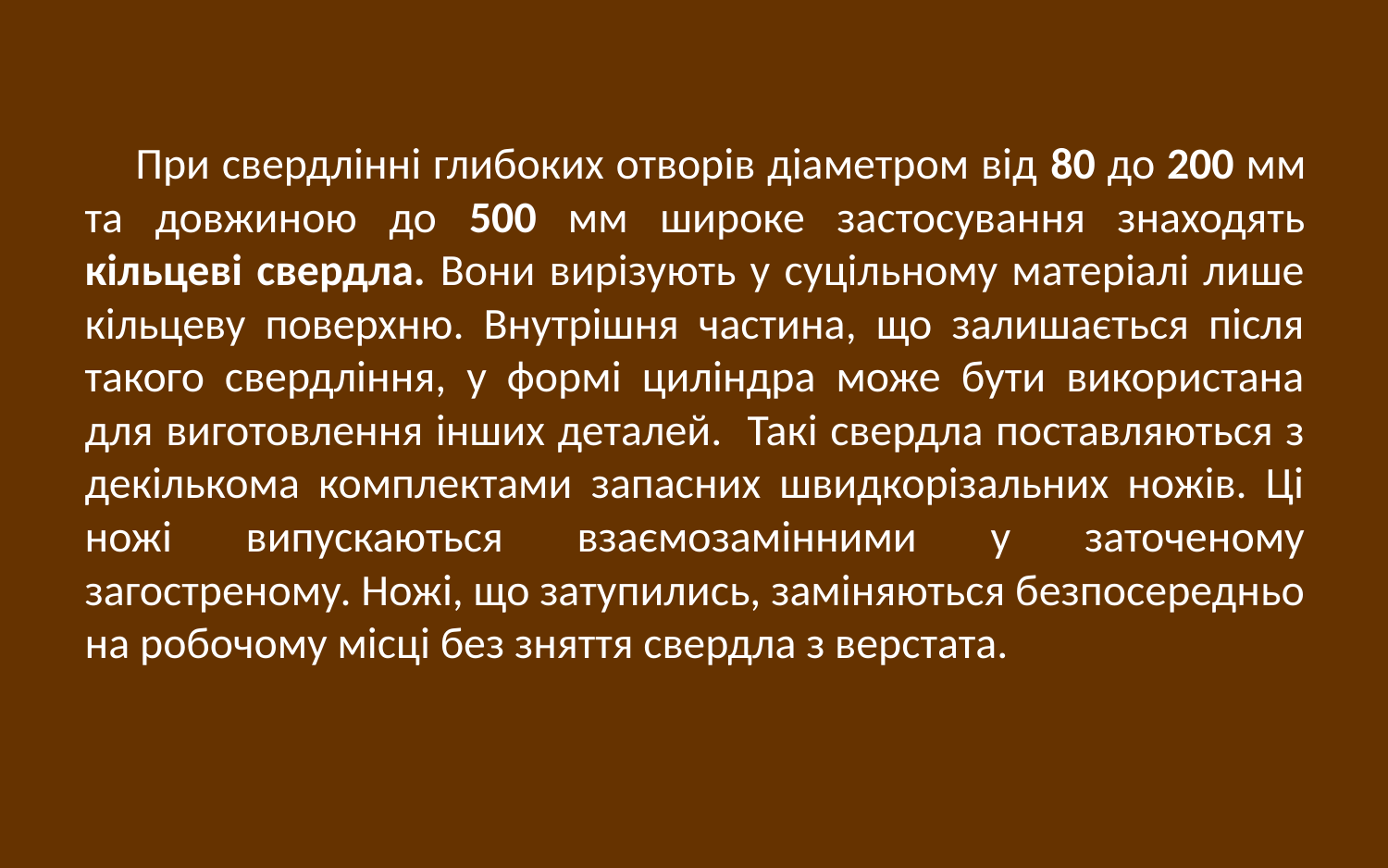

При свердлінні глибоких отворів діаметром від 80 до 200 мм та довжиною до 500 мм широке застосування знаходять кільцеві свердла. Вони вирізують у суцільному матеріалі лише кільцеву поверхню. Внутрішня частина, що залишається після такого свердління, у формі циліндра може бути використана для виготовлення інших деталей.  Такі свердла поставляються з декількома комплектами запасних швидкорізальних ножів. Ці ножі випускаються взаємозамінними у заточеному загостреному. Ножі, що затупились, заміняються безпосередньо на робочому місці без зняття свердла з верстата.